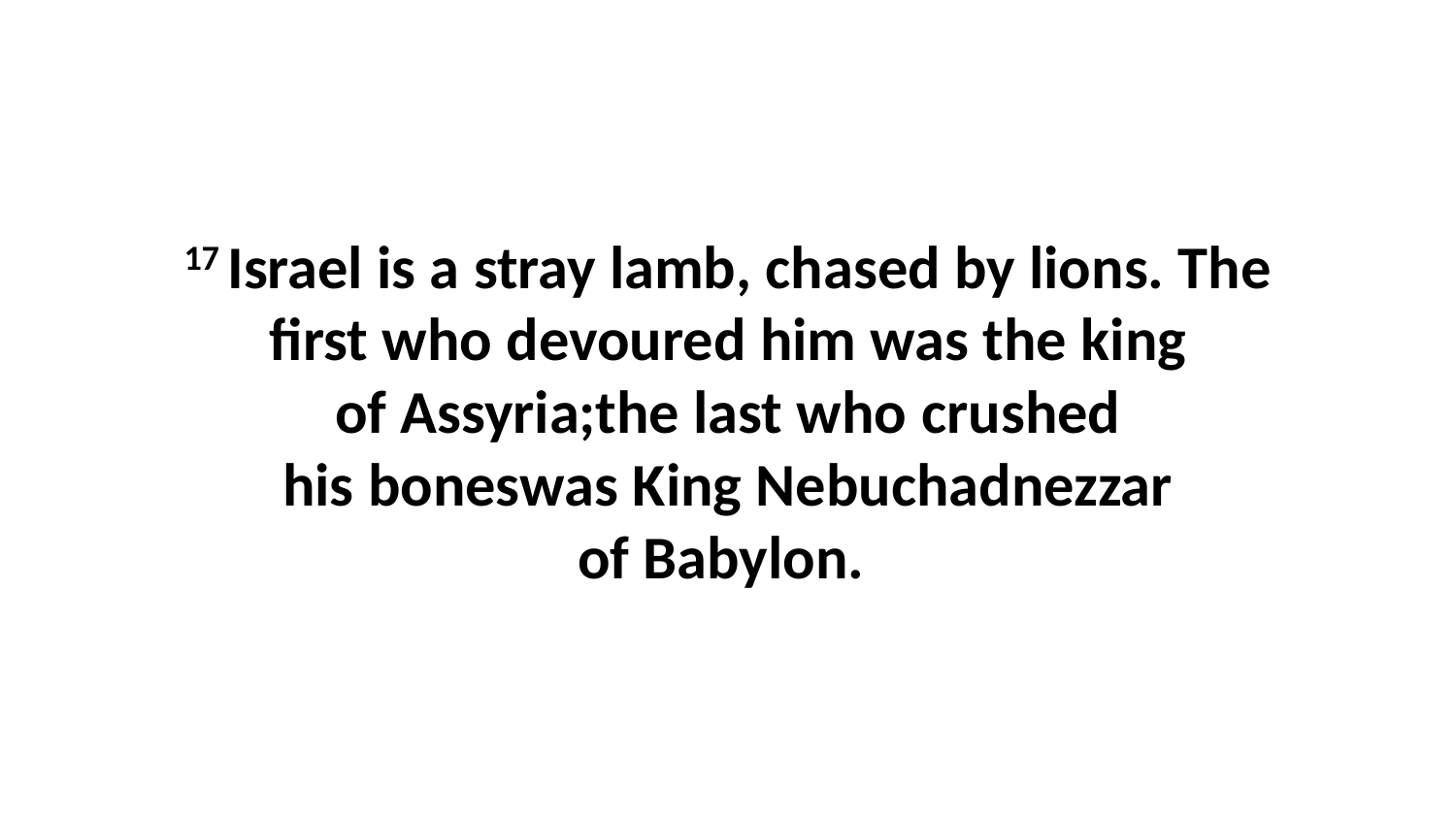

17 Israel is a stray lamb, chased by lions. The first who devoured him was the king of Assyria;the last who crushed his boneswas King Nebuchadnezzar of Babylon.